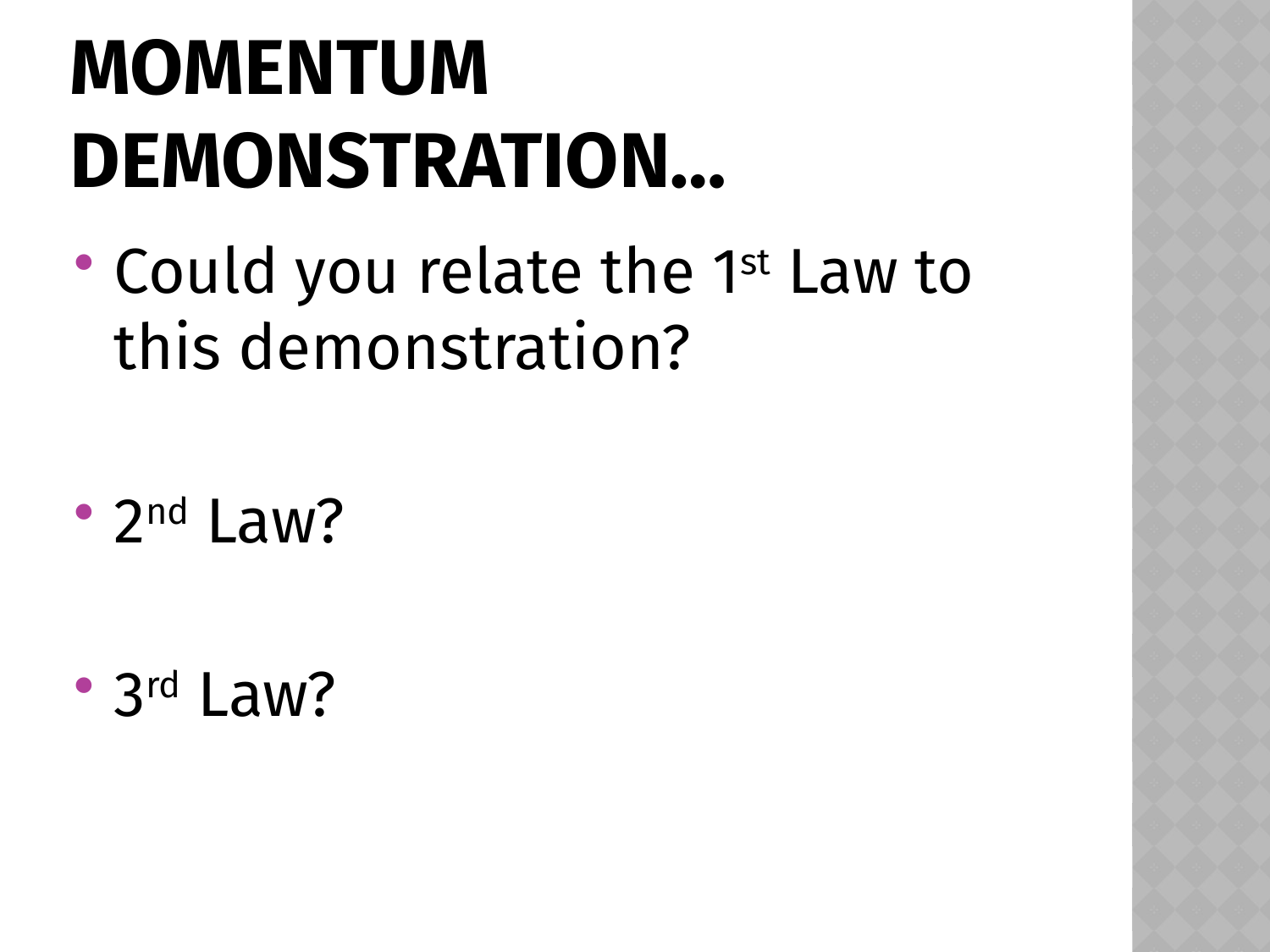

# Momentum Demonstration…
Could you relate the 1st Law to this demonstration?

2nd Law?

3rd Law?